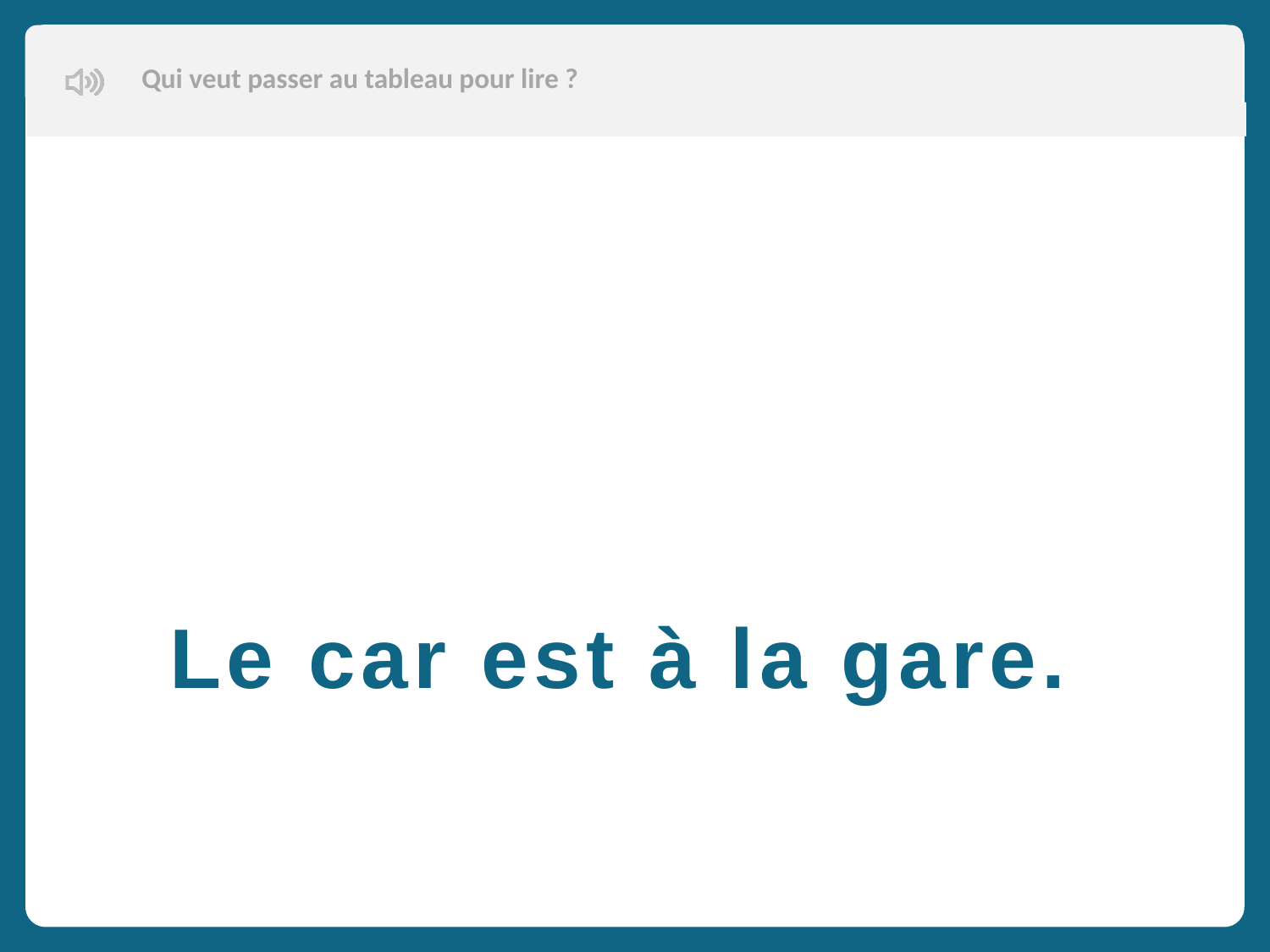

Qui veut passer au tableau pour lire ?

Le car est à la gare.